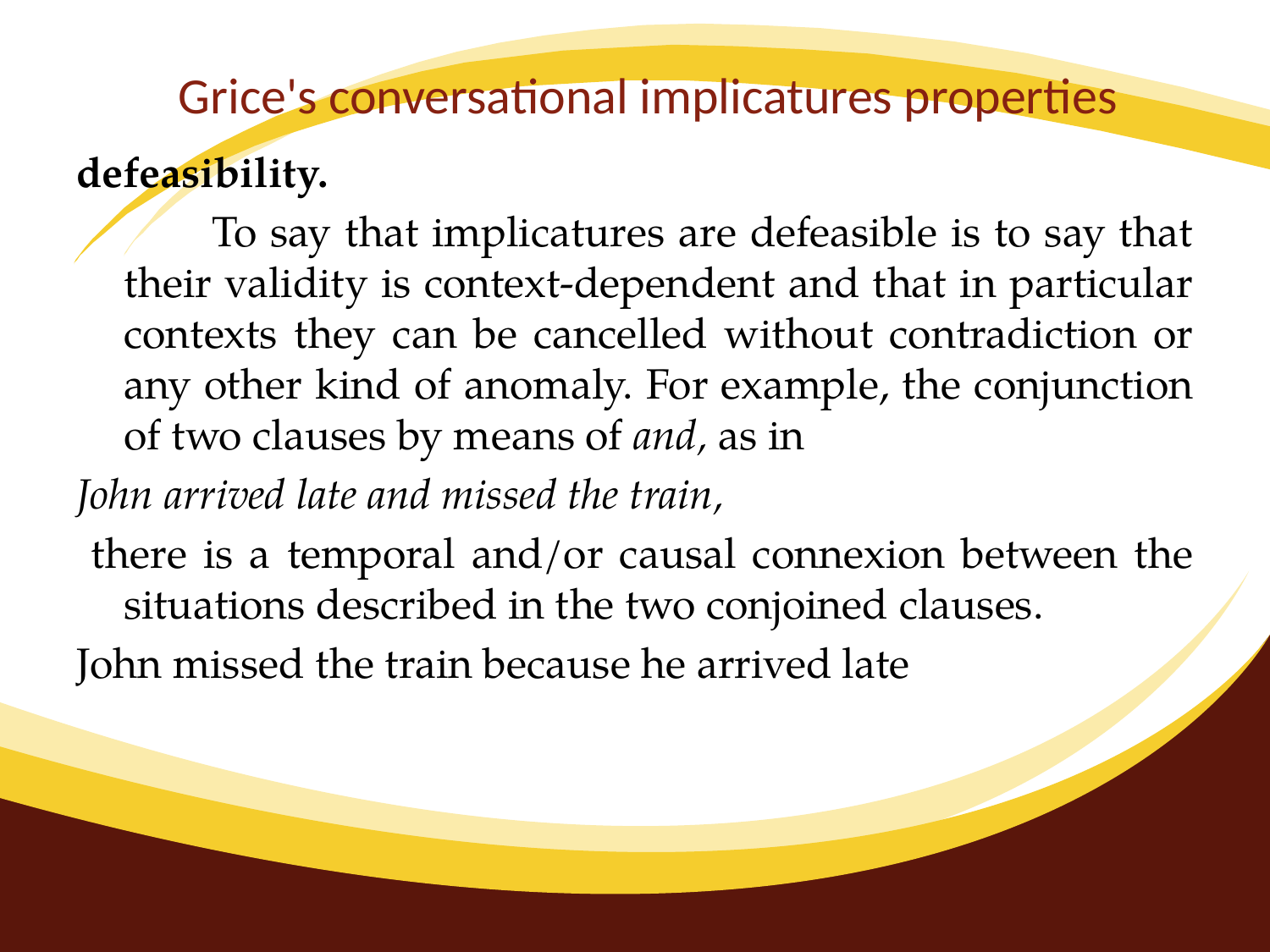

# Grice's conversational implicatures properties
defeasibility.
          To say that implicatures are defeasible is to say that their validity is context-dependent and that in particular contexts they can be cancelled without contradiction or any other kind of anomaly. For example, the conjunction of two clauses by means of and, as in
John arrived late and missed the train,
 there is a temporal and/or causal connexion between the situations described in the two conjoined clauses.
John missed the train because he arrived late